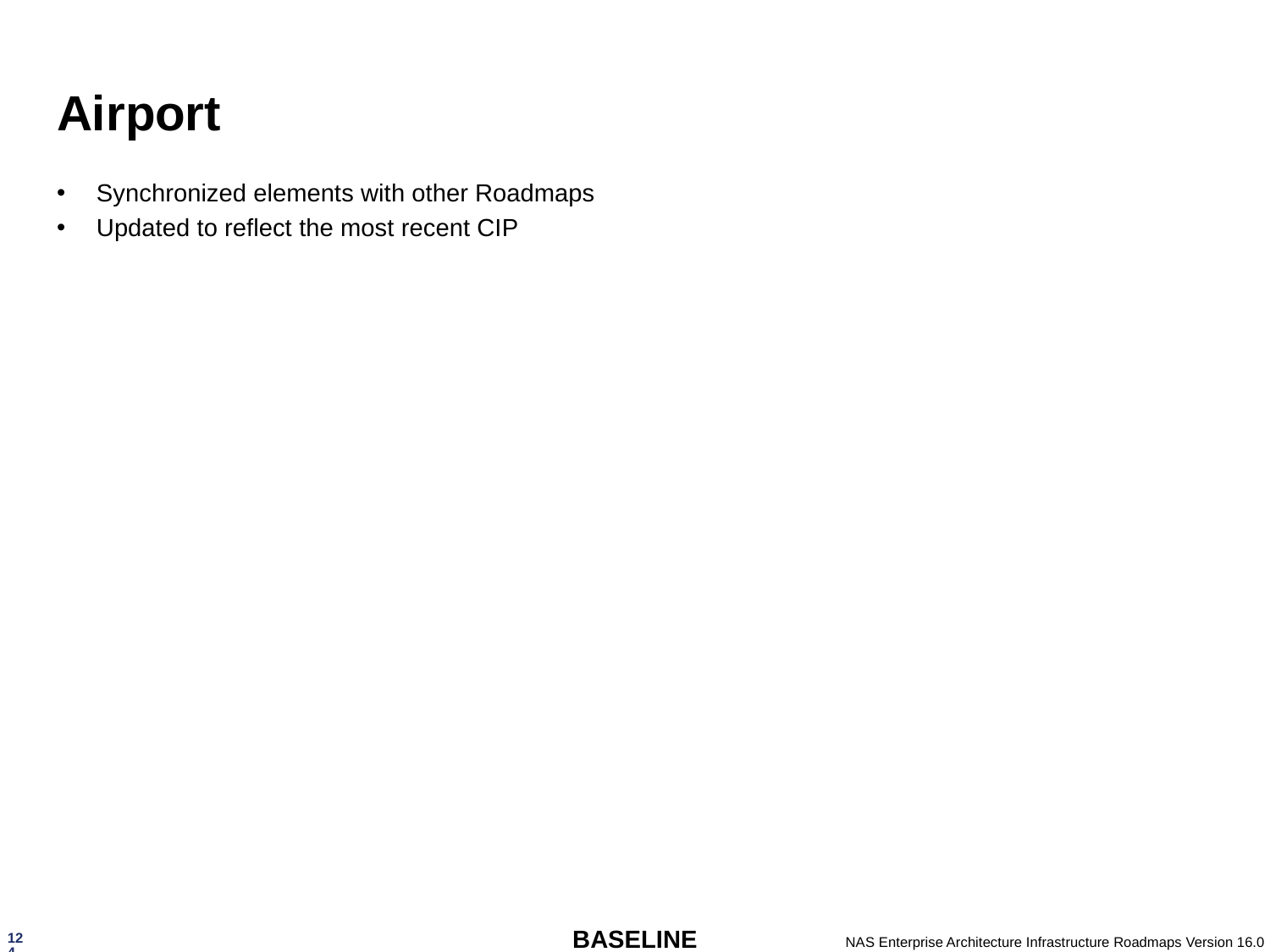

# Airport
Synchronized elements with other Roadmaps
Updated to reflect the most recent CIP
124